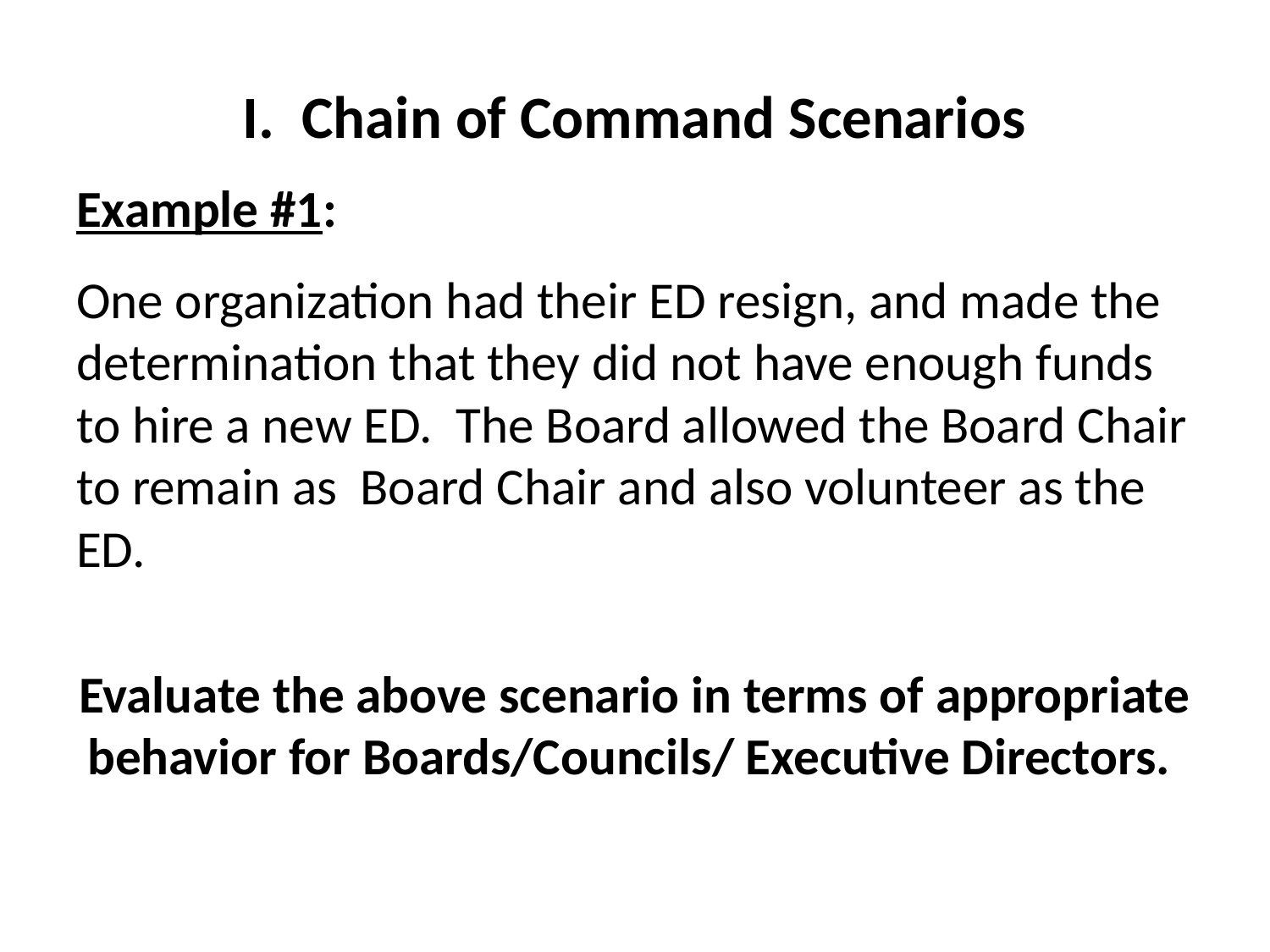

# I.  Chain of Command Scenarios
Example #1:

One organization had their ED resign, and made the determination that they did not have enough funds to hire a new ED.  The Board allowed the Board Chair to remain as  Board Chair and also volunteer as the ED.

Evaluate the above scenario in terms of appropriate behavior for Boards/Councils/ Executive Directors.